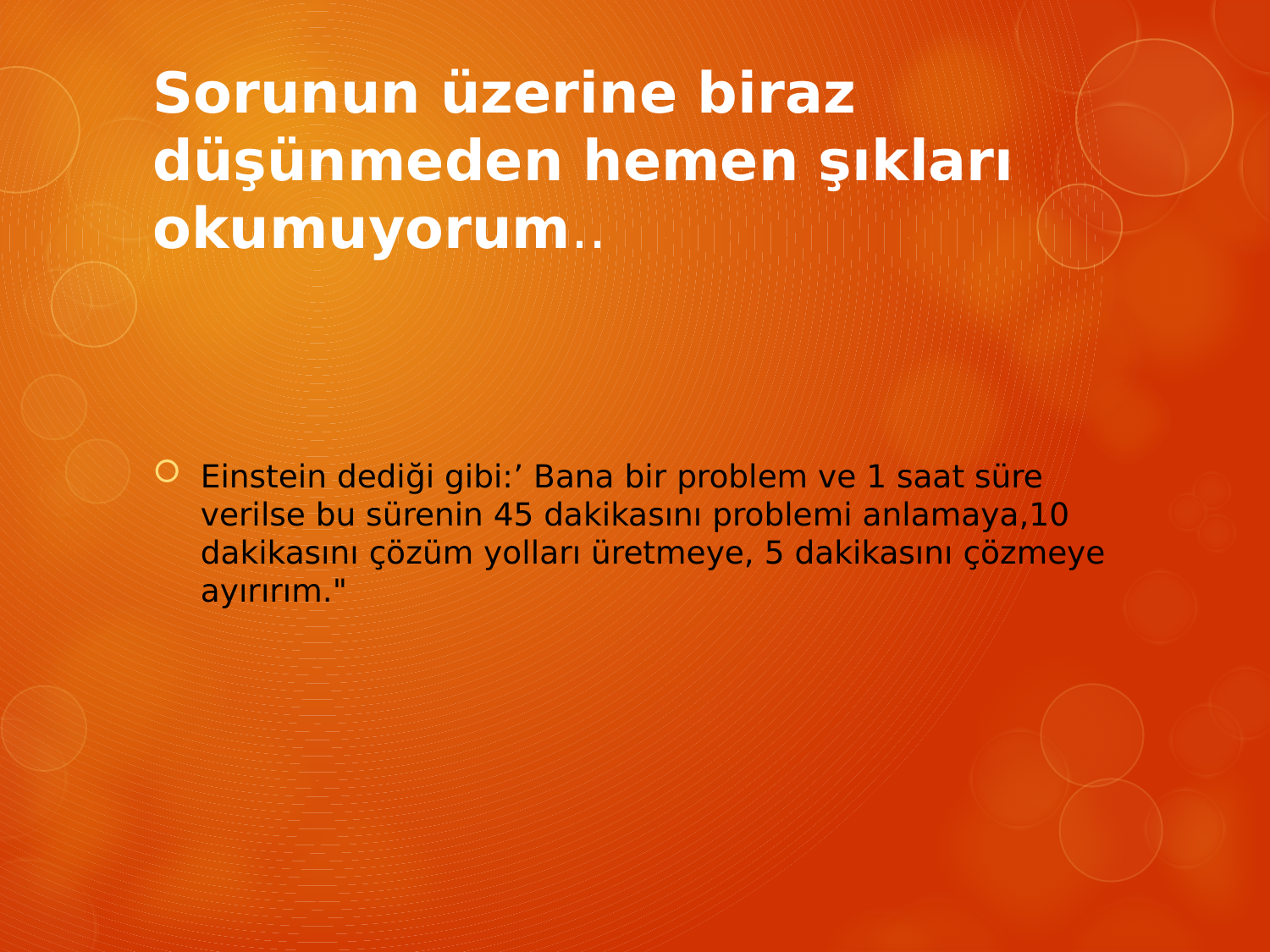

# Sorunun üzerine biraz düşünmeden hemen şıkları okumuyorum..
Einstein dediği gibi:’ Bana bir problem ve 1 saat süre verilse bu sürenin 45 dakikasını problemi anlamaya,10 dakikasını çözüm yolları üretmeye, 5 dakikasını çözmeye ayırırım."